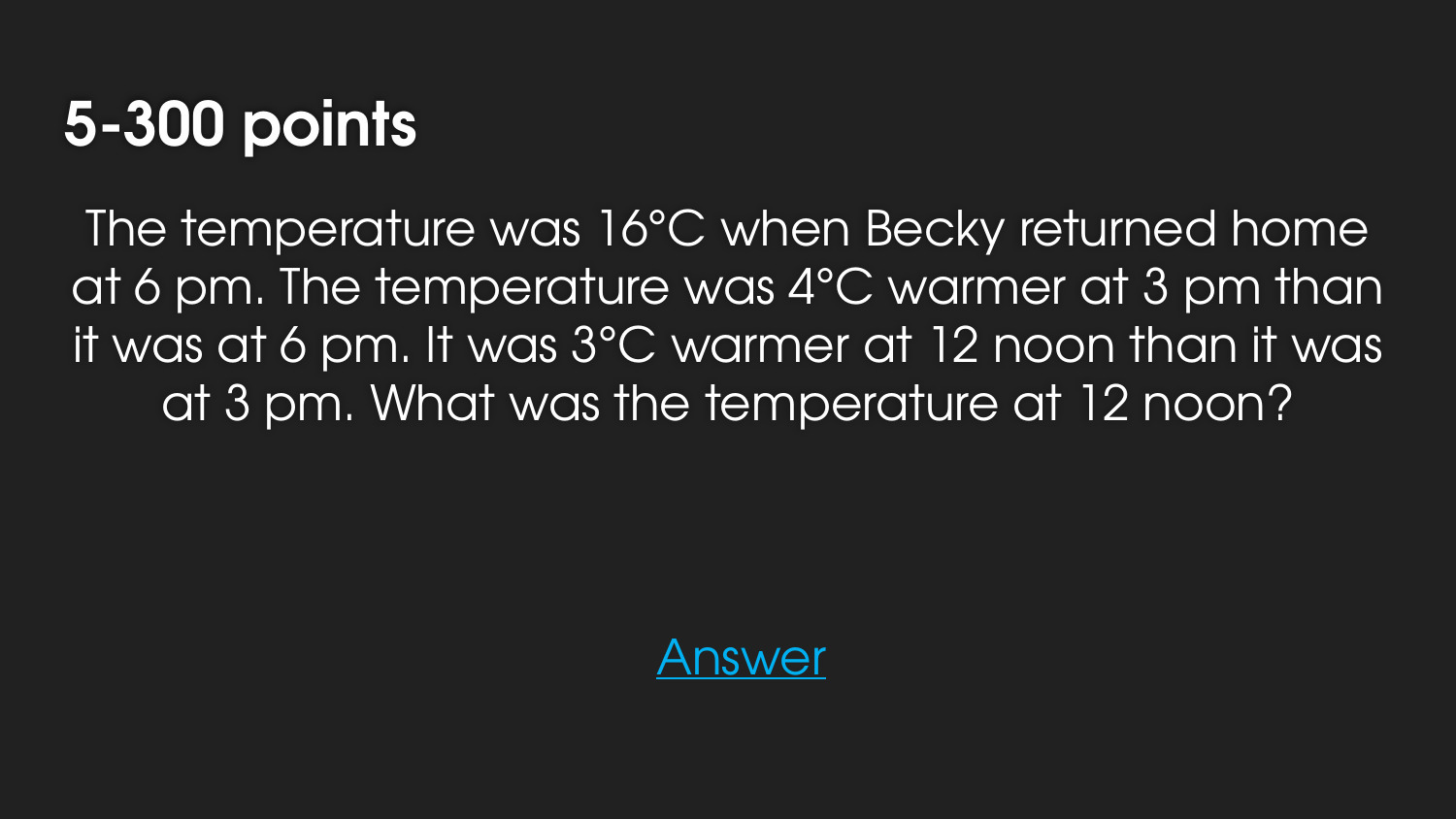

# 5-300 points
The temperature was 16°C when Becky returned home at 6 pm. The temperature was 4°C warmer at 3 pm than it was at 6 pm. It was 3°C warmer at 12 noon than it was at 3 pm. What was the temperature at 12 noon?
Answer